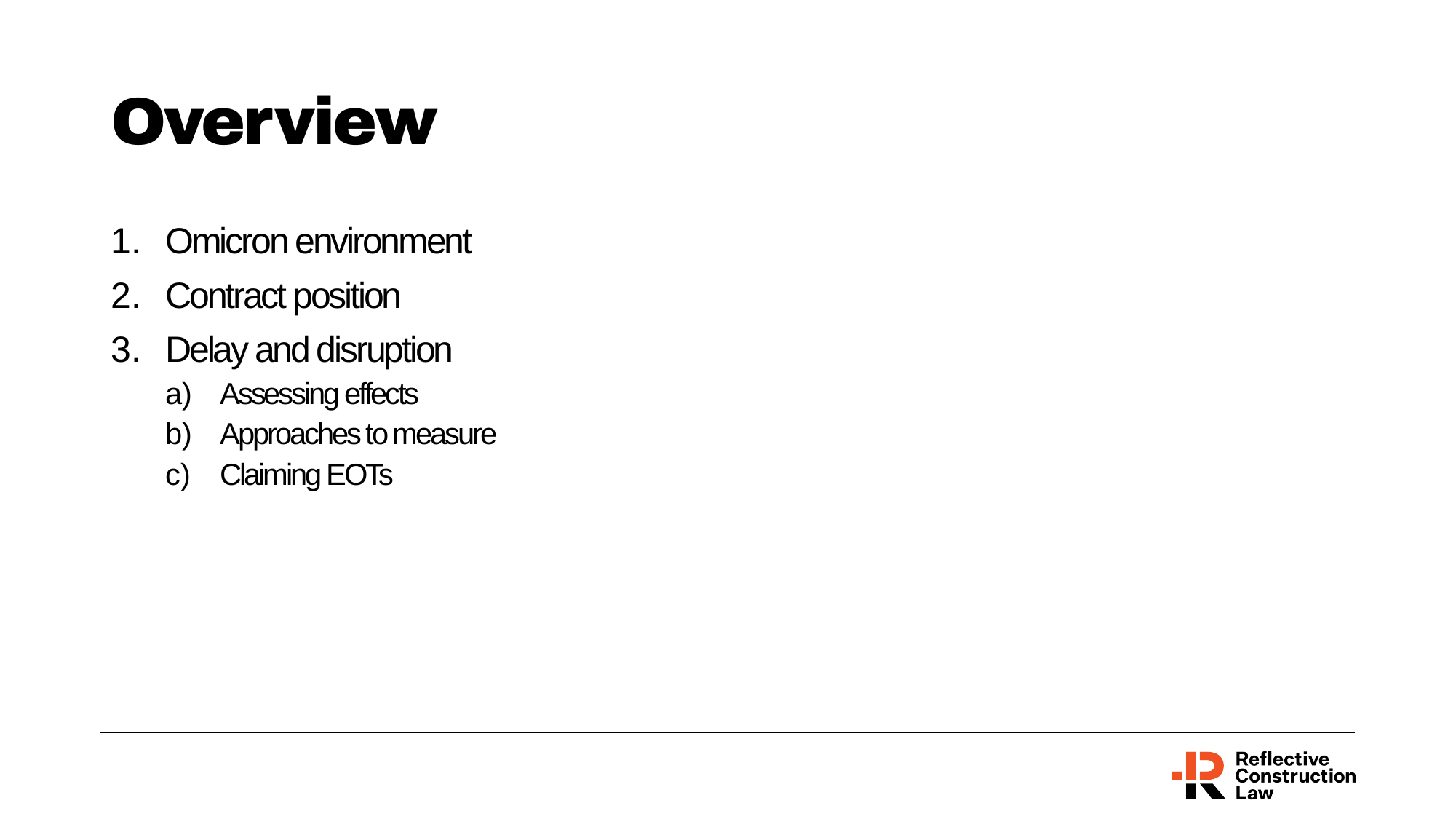

# Overview
Omicron environment
Contract position
Delay and disruption
Assessing effects
Approaches to measure
Claiming EOTs